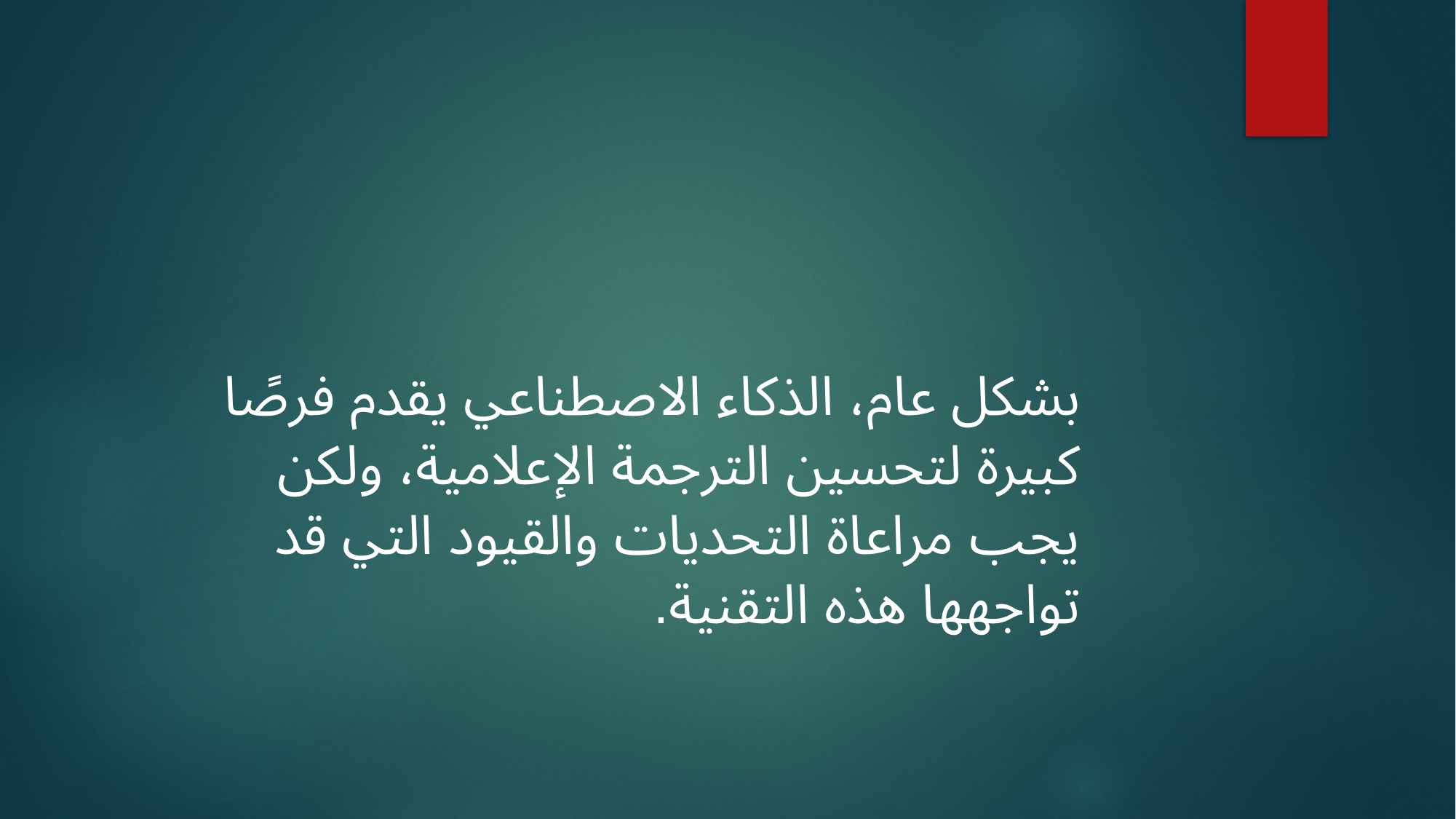

#

بشكل عام، الذكاء الاصطناعي يقدم فرصًا كبيرة لتحسين الترجمة الإعلامية، ولكن يجب مراعاة التحديات والقيود التي قد تواجهها هذه التقنية.